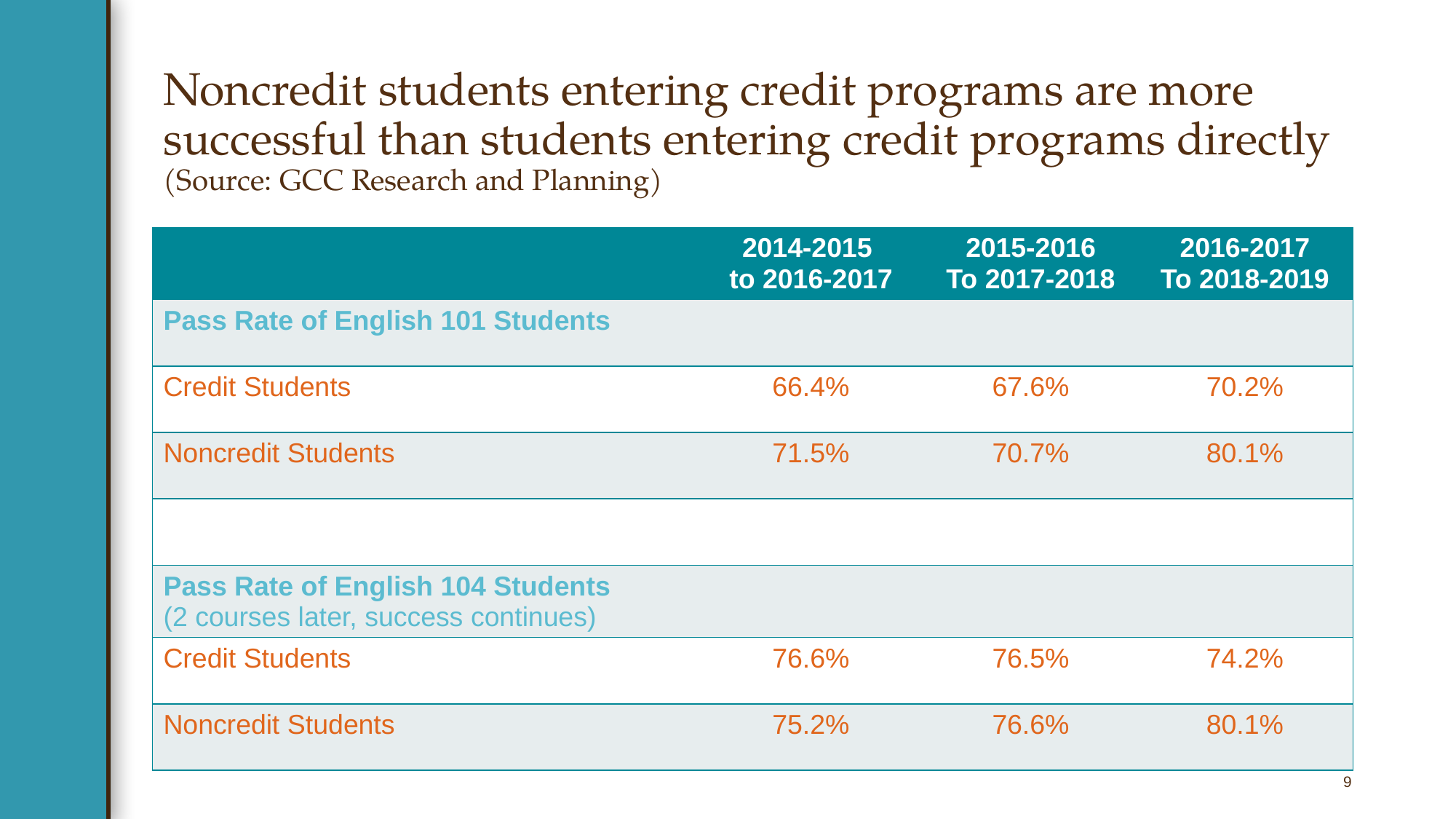

# Noncredit students entering credit programs are more successful than students entering credit programs directly (Source: GCC Research and Planning)
|  | 2014-2015 to 2016-2017 | 2015-2016 To 2017-2018 | 2016-2017 To 2018-2019 |
| --- | --- | --- | --- |
| Pass Rate of English 101 Students |  |  |  |
| Credit Students | 66.4% | 67.6% | 70.2% |
| Noncredit Students | 71.5% | 70.7% | 80.1% |
|  |  |  |  |
| Pass Rate of English 104 Students (2 courses later, success continues) |  |  |  |
| Credit Students | 76.6% | 76.5% | 74.2% |
| Noncredit Students | 75.2% | 76.6% | 80.1% |